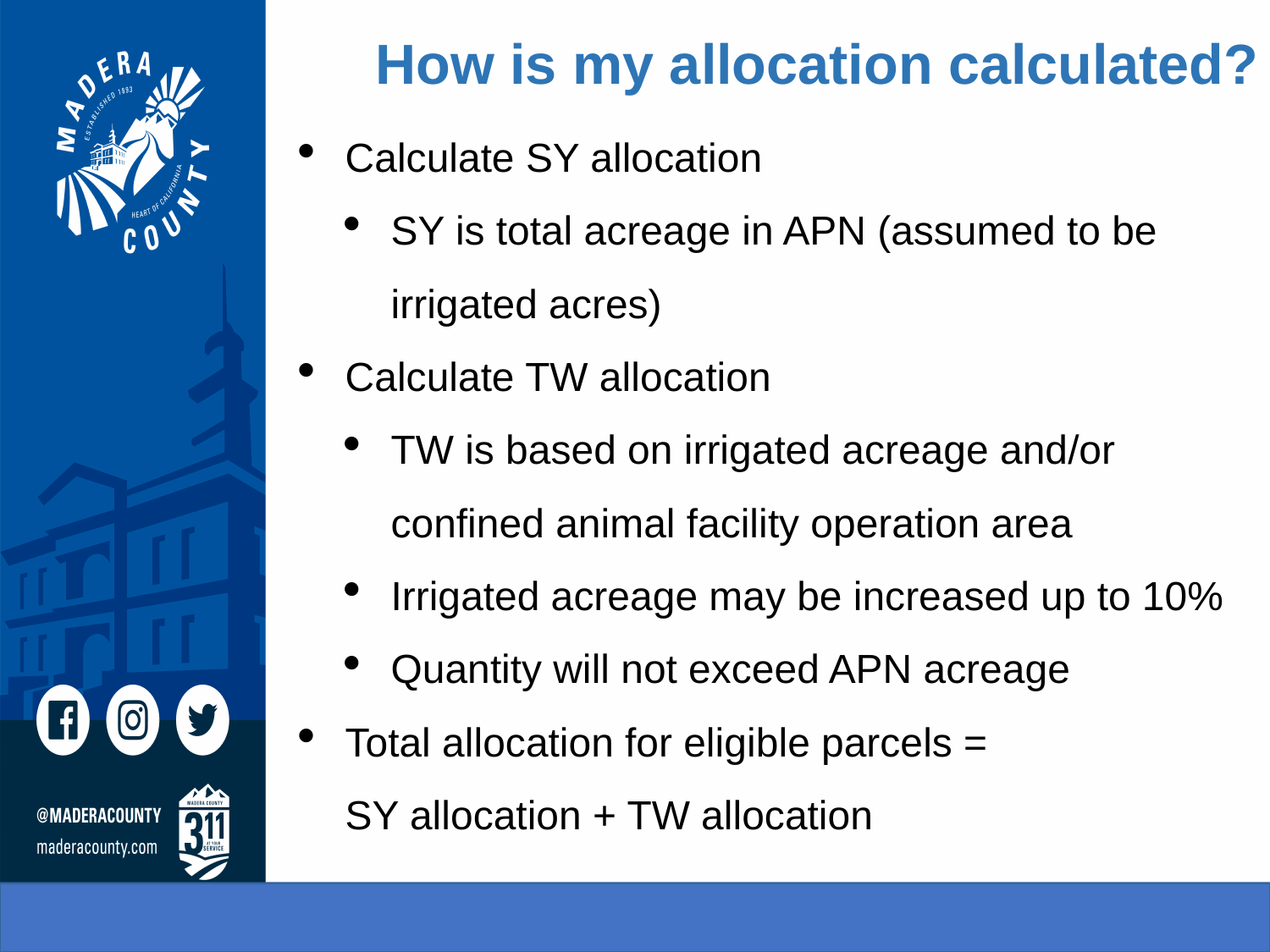

# How is my allocation calculated?
Calculate SY allocation
SY is total acreage in APN (assumed to be irrigated acres)
Calculate TW allocation
TW is based on irrigated acreage and/or confined animal facility operation area
Irrigated acreage may be increased up to 10%
Quantity will not exceed APN acreage
Total allocation for eligible parcels =
SY allocation + TW allocation